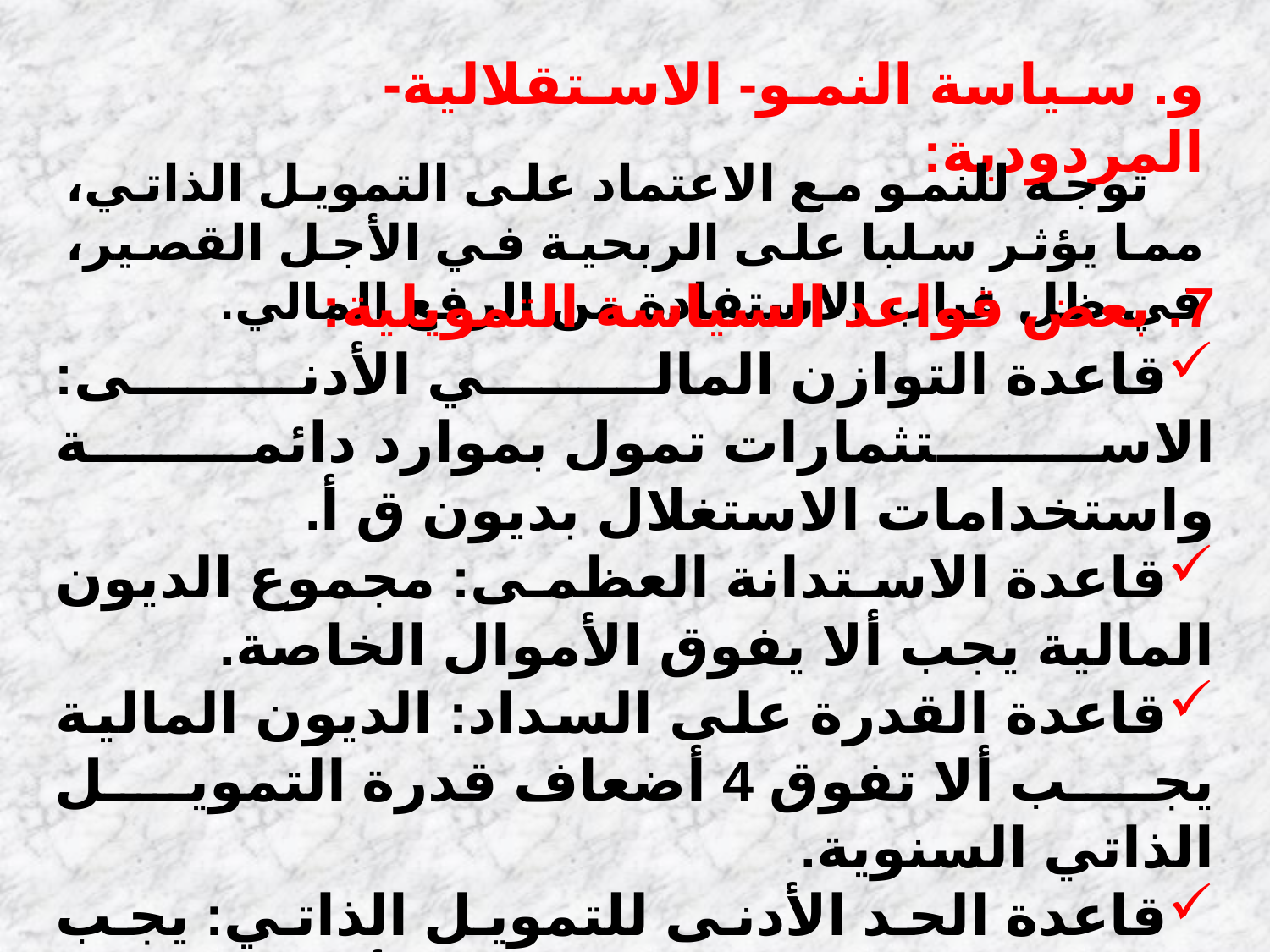

و. سياسة النمو- الاستقلالية- المردودية:
    توجه للنمو مع الاعتماد على التمويل الذاتي، مما يؤثر سلبا على الربحية في الأجل القصير، في ظل غياب الاستفادة من الرفع المالي.
7. بعض قواعد السياسة التمويلية:
قاعدة التوازن المالي الأدنى: الاستثمارات تمول بموارد دائمة واستخدامات الاستغلال بديون ق أ.
قاعدة الاستدانة العظمى: مجموع الديون المالية يجب ألا يفوق الأموال الخاصة.
قاعدة القدرة على السداد: الديون المالية يجب ألا تفوق 4 أضعاف قدرة التمويل الذاتي السنوية.
قاعدة الحد الأدنى للتمويل الذاتي: يجب تمويل ثلث الاستثمارات على الأقل ذاتيا.